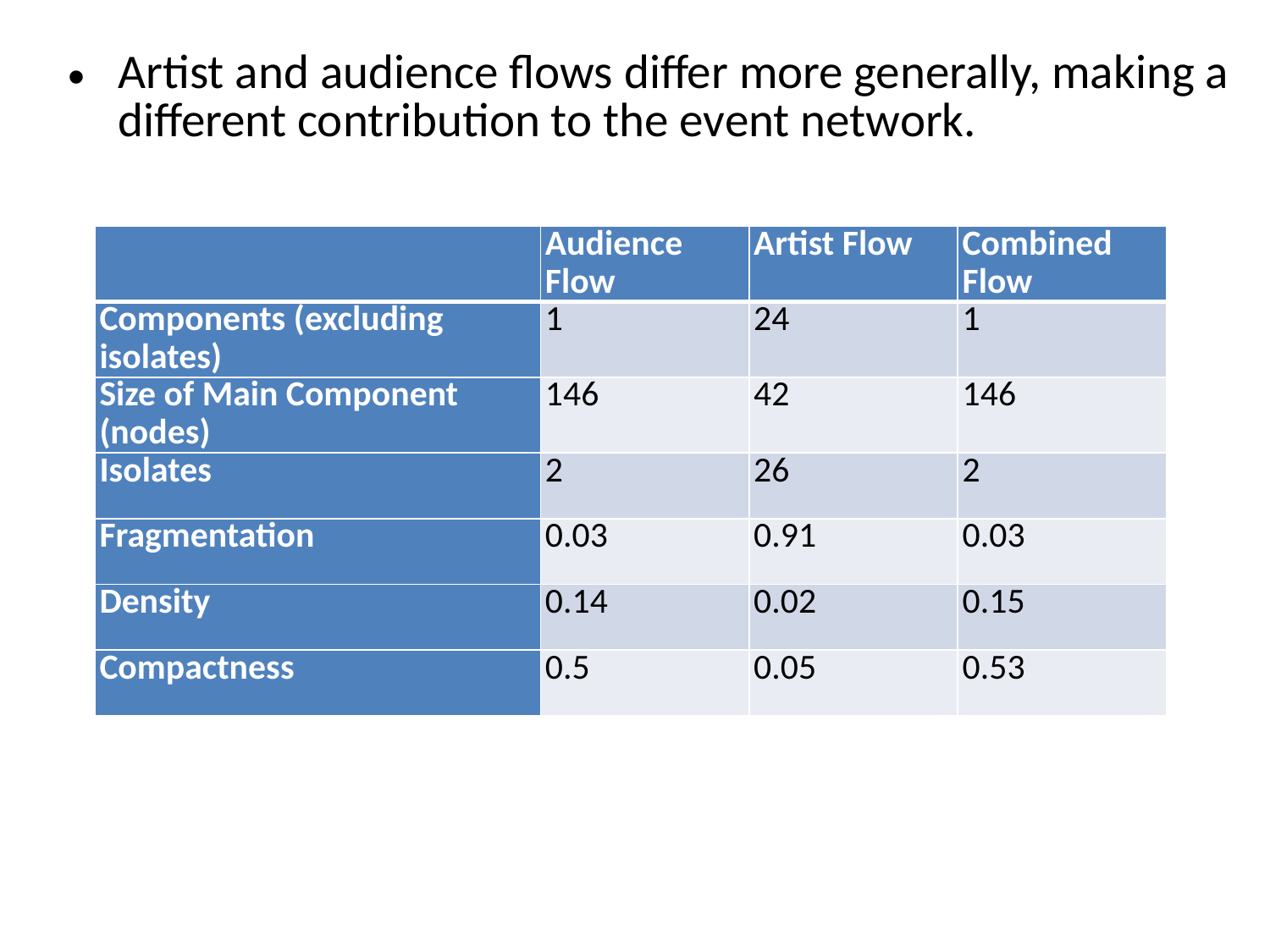

Artist and audience flows differ more generally, making a different contribution to the event network.
|  | Audience Flow | Artist Flow | Combined Flow |
| --- | --- | --- | --- |
| Components (excluding isolates) | 1 | 24 | 1 |
| Size of Main Component (nodes) | 146 | 42 | 146 |
| Isolates | 2 | 26 | 2 |
| Fragmentation | 0.03 | 0.91 | 0.03 |
| Density | 0.14 | 0.02 | 0.15 |
| Compactness | 0.5 | 0.05 | 0.53 |